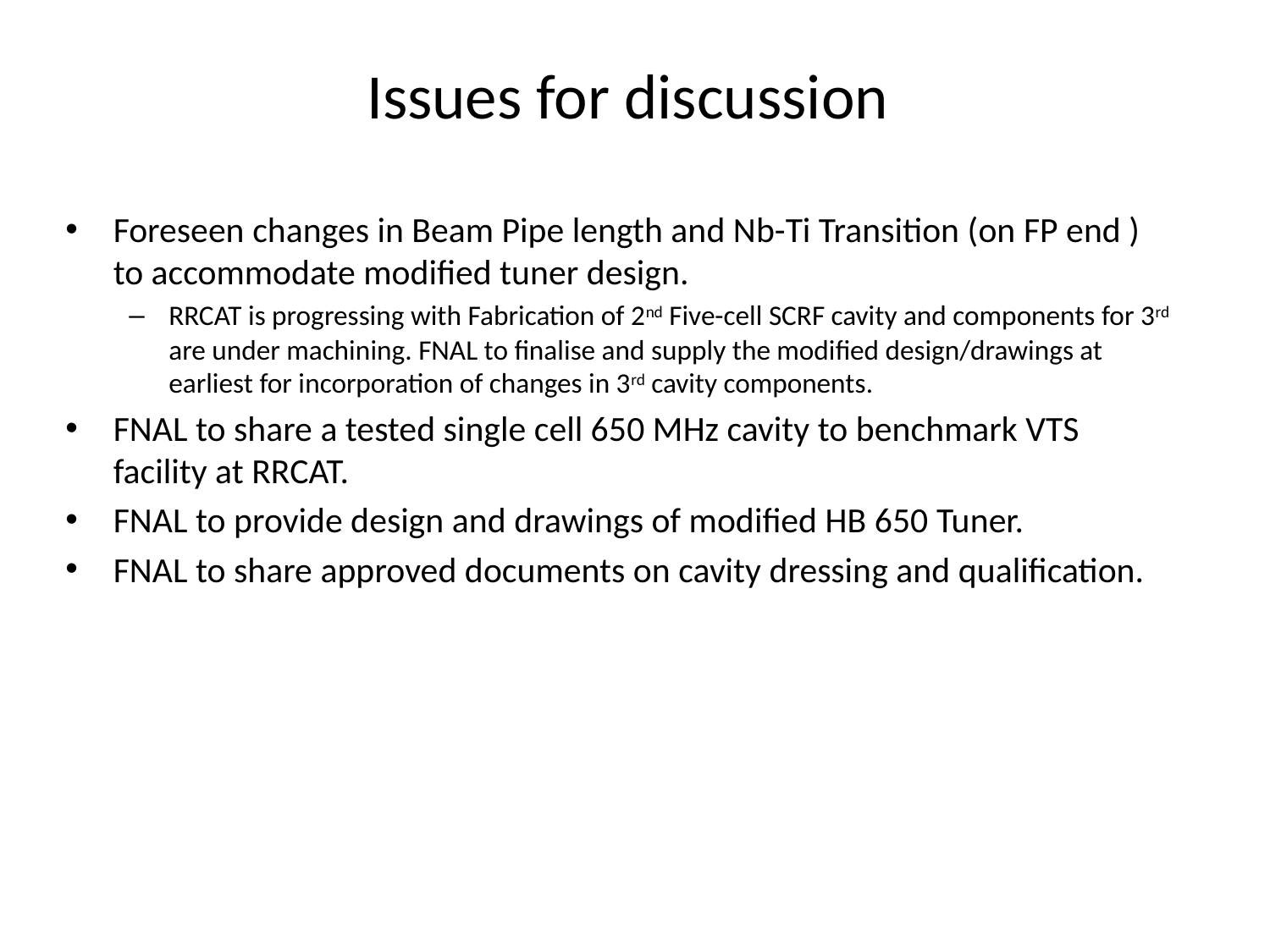

# Issues for discussion
Foreseen changes in Beam Pipe length and Nb-Ti Transition (on FP end ) to accommodate modified tuner design.
RRCAT is progressing with Fabrication of 2nd Five-cell SCRF cavity and components for 3rd are under machining. FNAL to finalise and supply the modified design/drawings at earliest for incorporation of changes in 3rd cavity components.
FNAL to share a tested single cell 650 MHz cavity to benchmark VTS facility at RRCAT.
FNAL to provide design and drawings of modified HB 650 Tuner.
FNAL to share approved documents on cavity dressing and qualification.